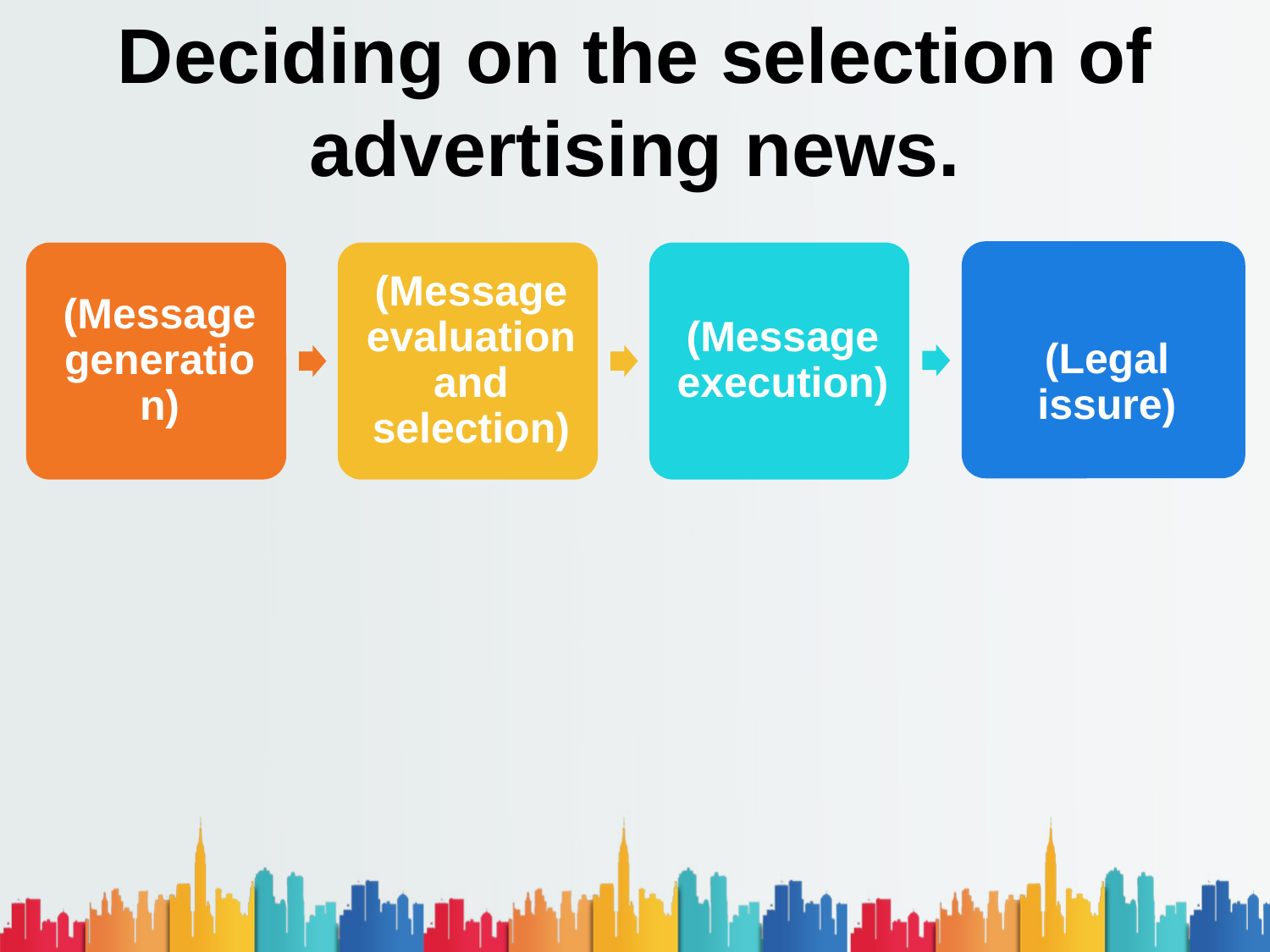

Deciding on the selection of advertising news.
(Message generation)

(Message evaluation and selection)

(Message execution)

(Legal issure)